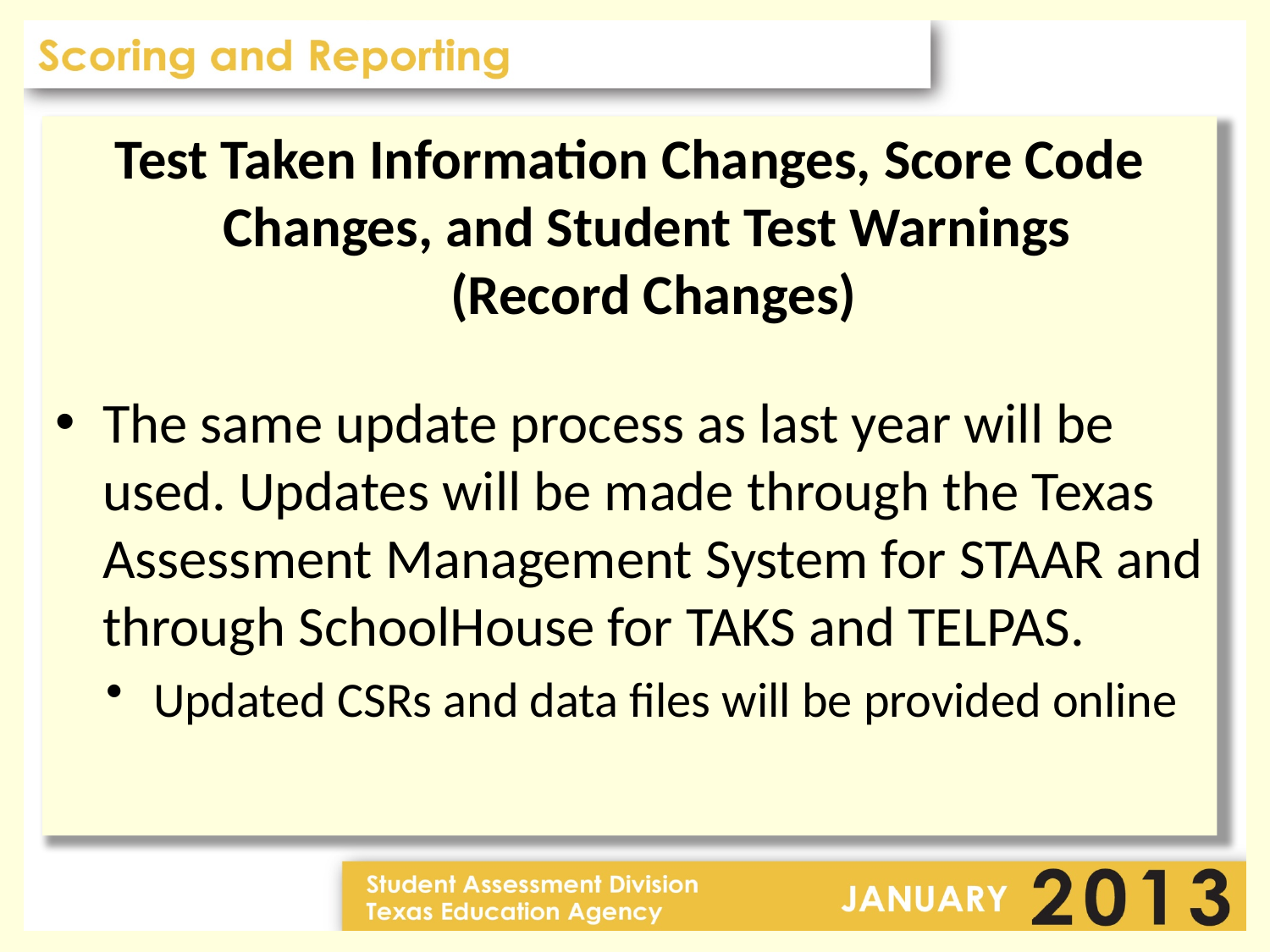

Test Taken Information Changes, Score Code Changes, and Student Test Warnings
(Record Changes)

The same update process as last year will be used. Updates will be made through the Texas Assessment Management System for STAAR and through SchoolHouse for TAKS and TELPAS.
Updated CSRs and data files will be provided online